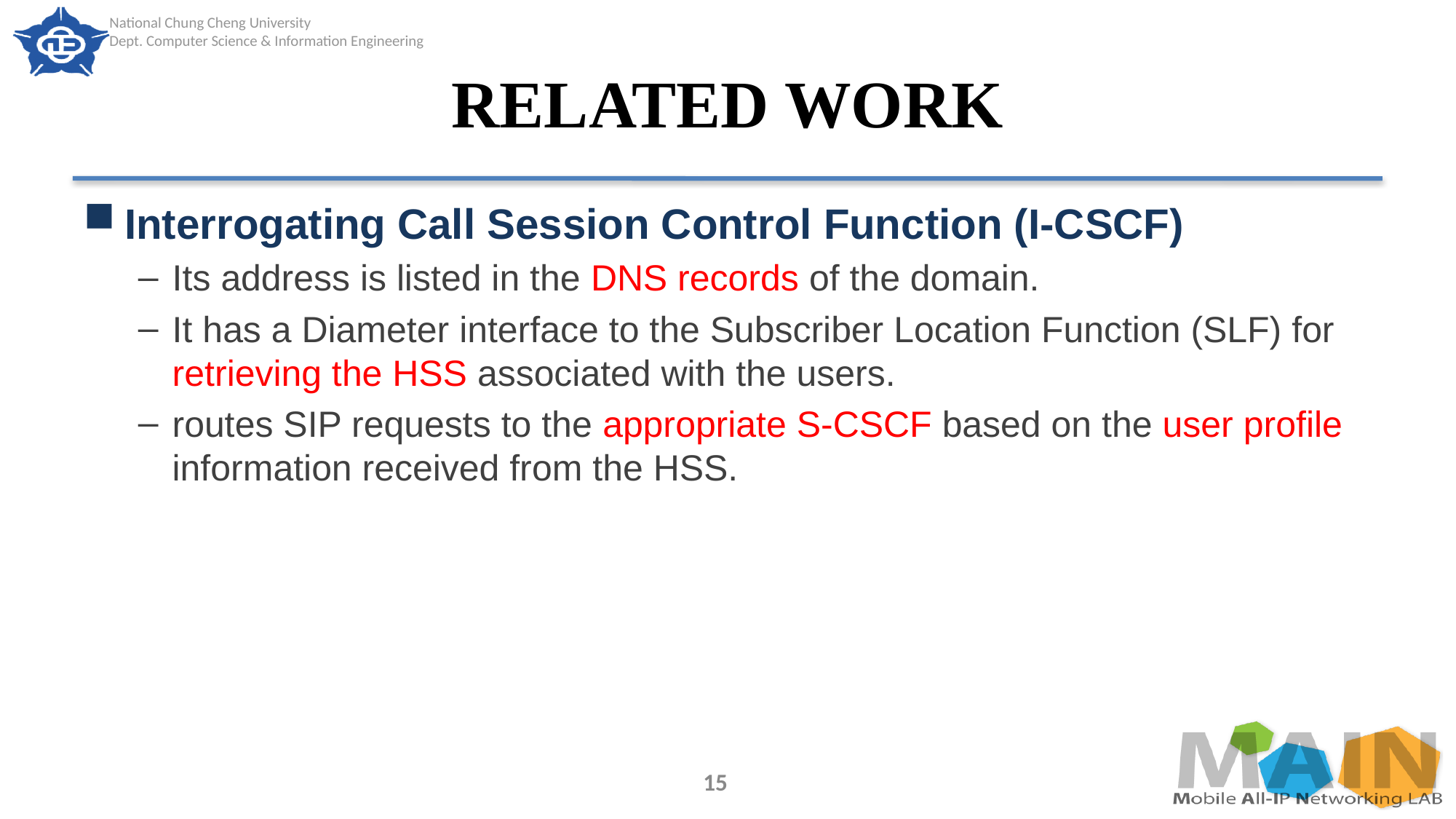

# RELATED WORK
Interrogating Call Session Control Function (I-CSCF)
Its address is listed in the DNS records of the domain.
It has a Diameter interface to the Subscriber Location Function (SLF) for retrieving the HSS associated with the users.
routes SIP requests to the appropriate S-CSCF based on the user profile information received from the HSS.

15